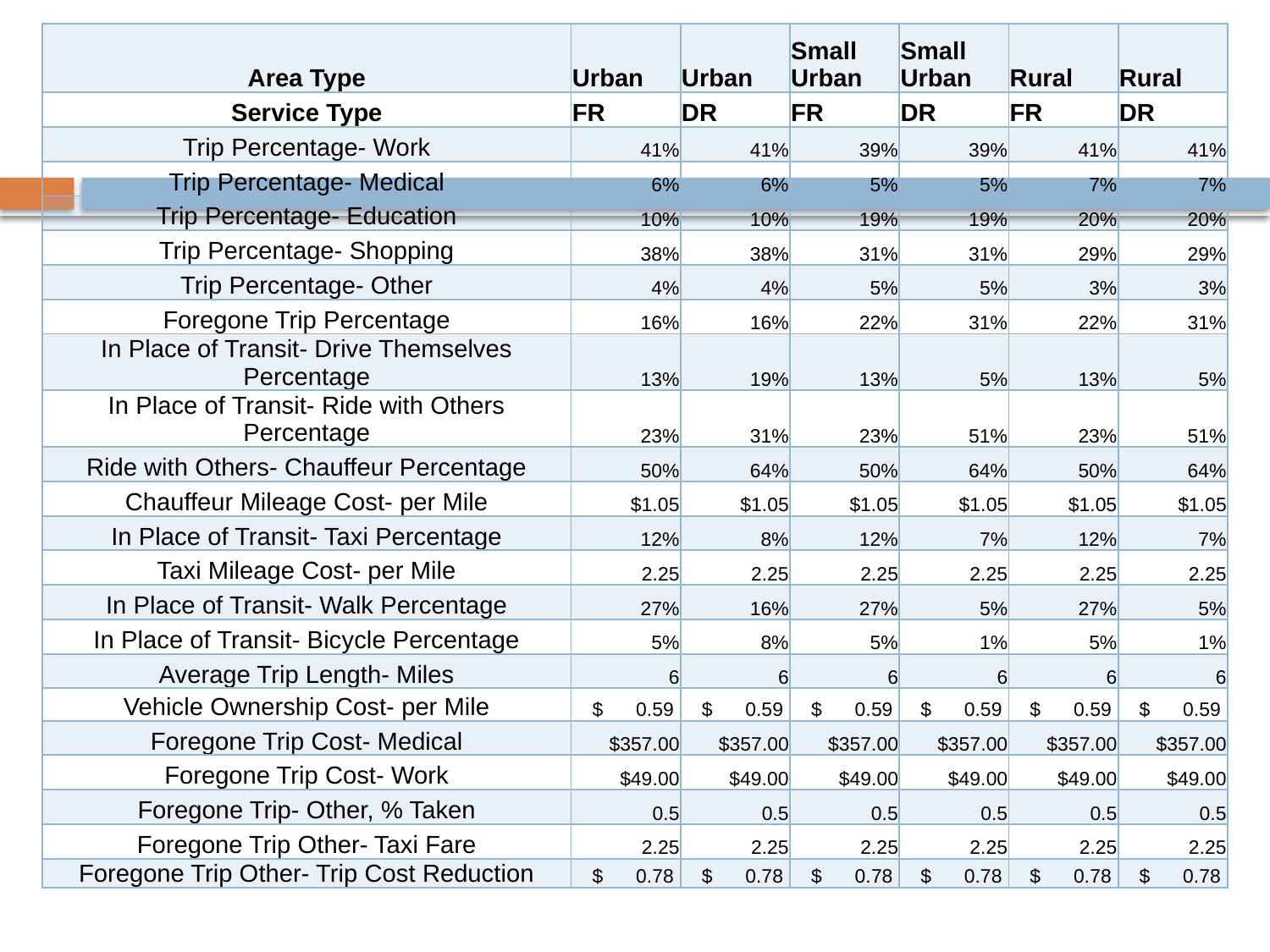

| Area Type | Urban | Urban | Small Urban | Small Urban | Rural | Rural |
| --- | --- | --- | --- | --- | --- | --- |
| Service Type | FR | DR | FR | DR | FR | DR |
| Trip Percentage- Work | 41% | 41% | 39% | 39% | 41% | 41% |
| Trip Percentage- Medical | 6% | 6% | 5% | 5% | 7% | 7% |
| Trip Percentage- Education | 10% | 10% | 19% | 19% | 20% | 20% |
| Trip Percentage- Shopping | 38% | 38% | 31% | 31% | 29% | 29% |
| Trip Percentage- Other | 4% | 4% | 5% | 5% | 3% | 3% |
| Foregone Trip Percentage | 16% | 16% | 22% | 31% | 22% | 31% |
| In Place of Transit- Drive Themselves Percentage | 13% | 19% | 13% | 5% | 13% | 5% |
| In Place of Transit- Ride with Others Percentage | 23% | 31% | 23% | 51% | 23% | 51% |
| Ride with Others- Chauffeur Percentage | 50% | 64% | 50% | 64% | 50% | 64% |
| Chauffeur Mileage Cost- per Mile | $1.05 | $1.05 | $1.05 | $1.05 | $1.05 | $1.05 |
| In Place of Transit- Taxi Percentage | 12% | 8% | 12% | 7% | 12% | 7% |
| Taxi Mileage Cost- per Mile | 2.25 | 2.25 | 2.25 | 2.25 | 2.25 | 2.25 |
| In Place of Transit- Walk Percentage | 27% | 16% | 27% | 5% | 27% | 5% |
| In Place of Transit- Bicycle Percentage | 5% | 8% | 5% | 1% | 5% | 1% |
| Average Trip Length- Miles | 6 | 6 | 6 | 6 | 6 | 6 |
| Vehicle Ownership Cost- per Mile | $ 0.59 | $ 0.59 | $ 0.59 | $ 0.59 | $ 0.59 | $ 0.59 |
| Foregone Trip Cost- Medical | $357.00 | $357.00 | $357.00 | $357.00 | $357.00 | $357.00 |
| Foregone Trip Cost- Work | $49.00 | $49.00 | $49.00 | $49.00 | $49.00 | $49.00 |
| Foregone Trip- Other, % Taken | 0.5 | 0.5 | 0.5 | 0.5 | 0.5 | 0.5 |
| Foregone Trip Other- Taxi Fare | 2.25 | 2.25 | 2.25 | 2.25 | 2.25 | 2.25 |
| Foregone Trip Other- Trip Cost Reduction | $ 0.78 | $ 0.78 | $ 0.78 | $ 0.78 | $ 0.78 | $ 0.78 |